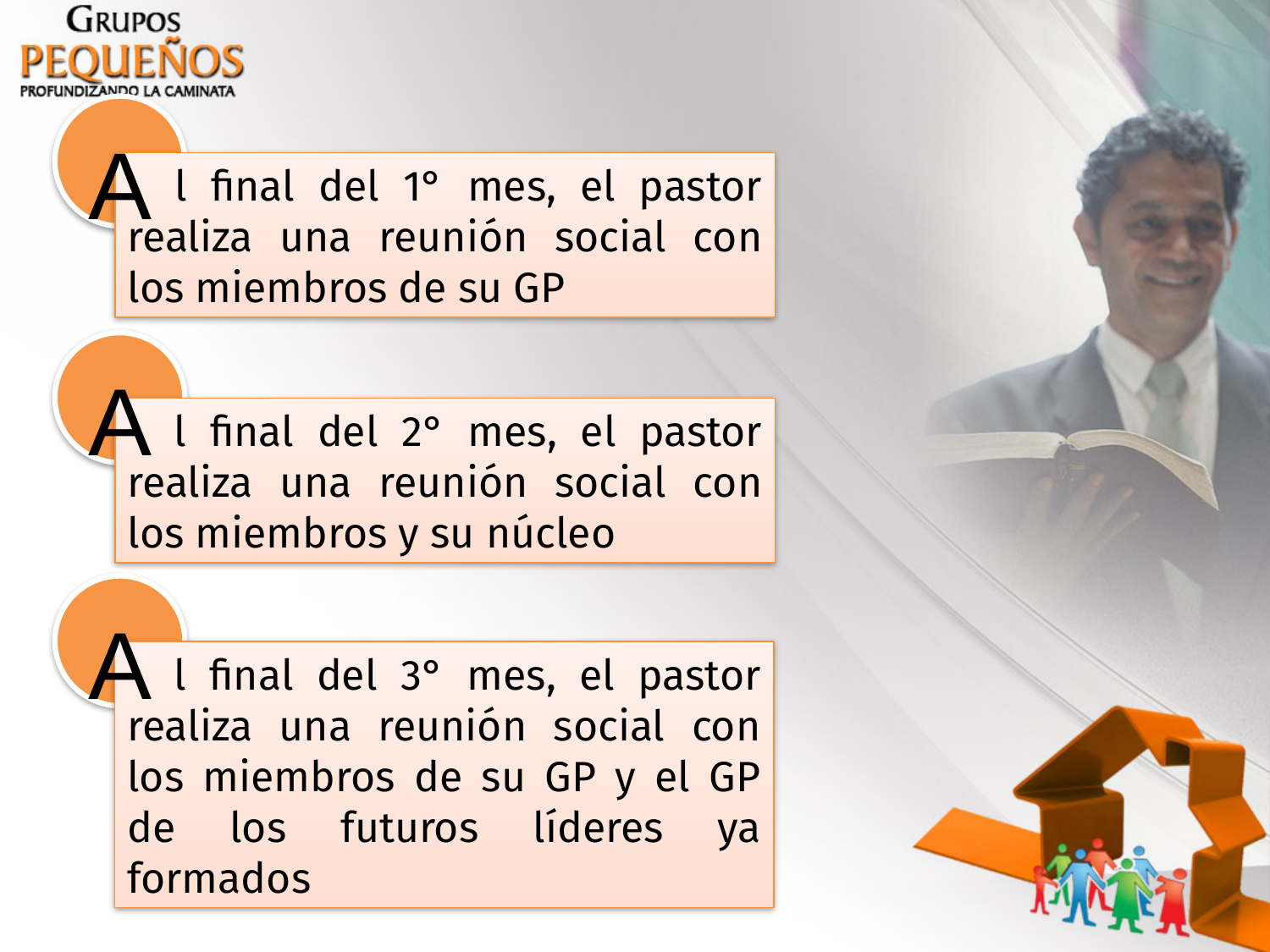

A
  l final del 1° mes, el pastor realiza una reunión social con los miembros de su GP

A
  l final del 2° mes, el pastor realiza una reunión social con los miembros y su núcleo

A
  l final del 3° mes, el pastor realiza una reunión social con los miembros de su GP y el GP de los futuros líderes ya formados